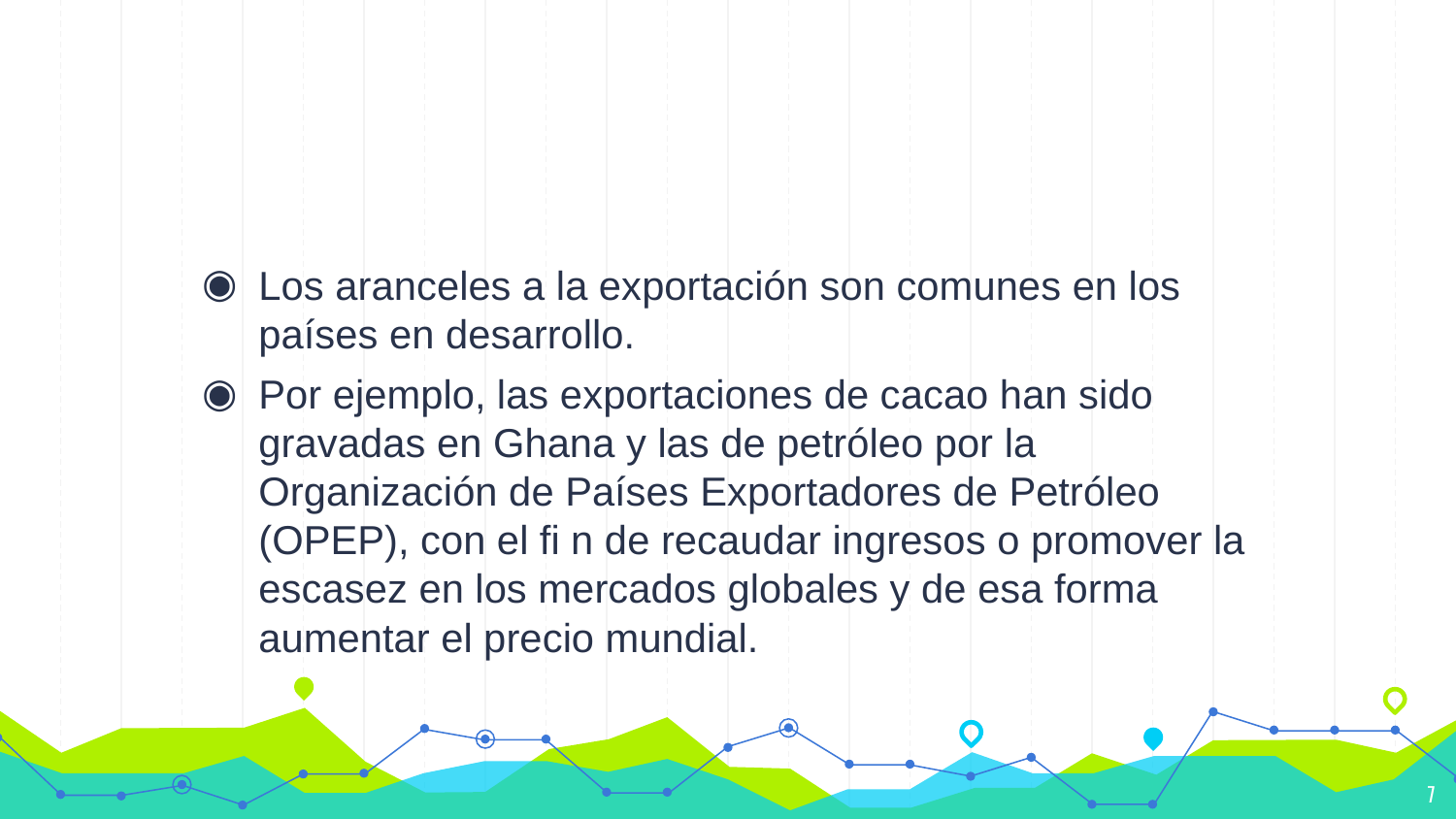

#
Los aranceles a la exportación son comunes en los países en desarrollo.
Por ejemplo, las exportaciones de cacao han sido gravadas en Ghana y las de petróleo por la Organización de Países Exportadores de Petróleo (OPEP), con el fi n de recaudar ingresos o promover la escasez en los mercados globales y de esa forma aumentar el precio mundial.
7